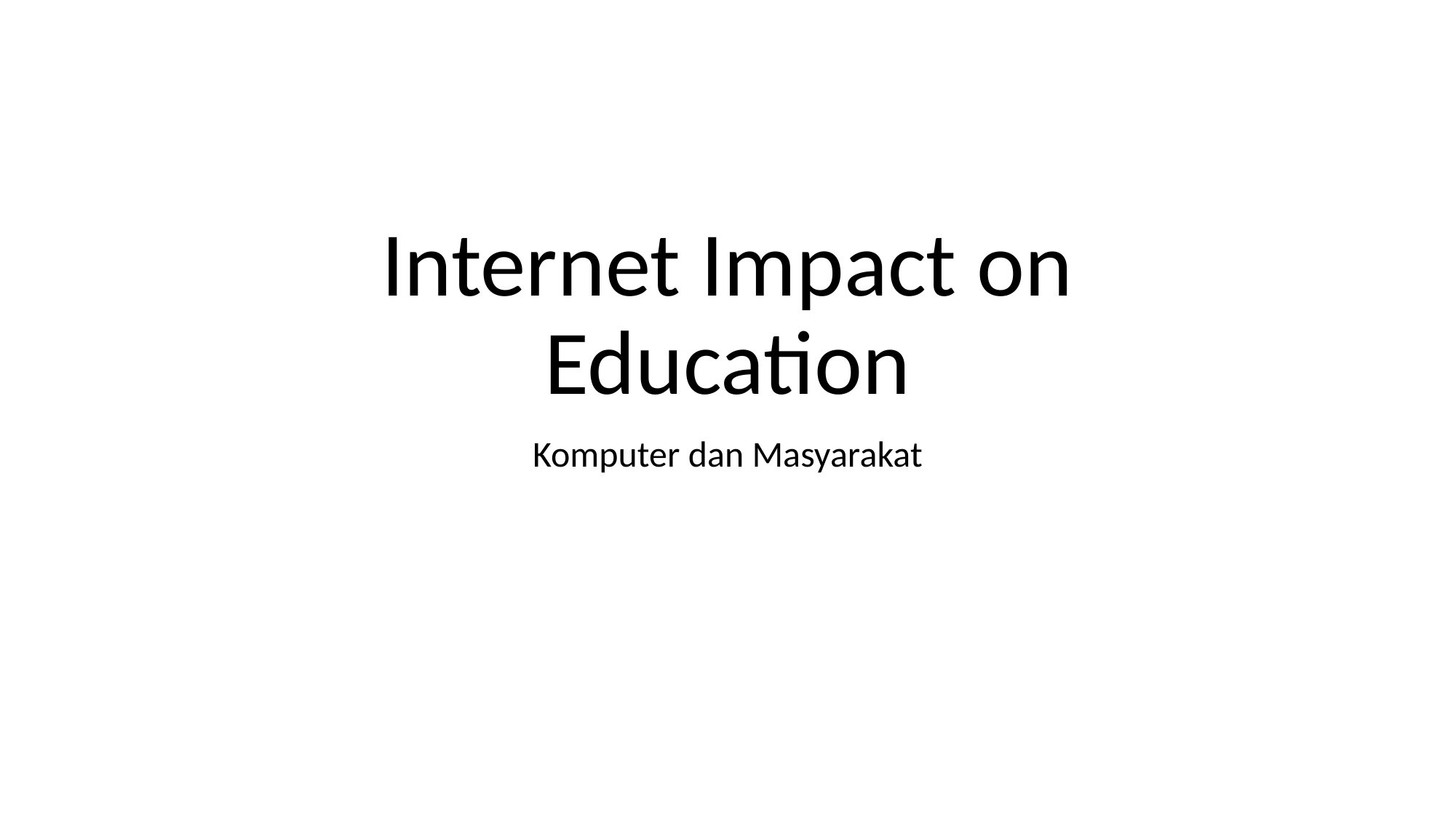

# Internet Impact on Education
Komputer dan Masyarakat